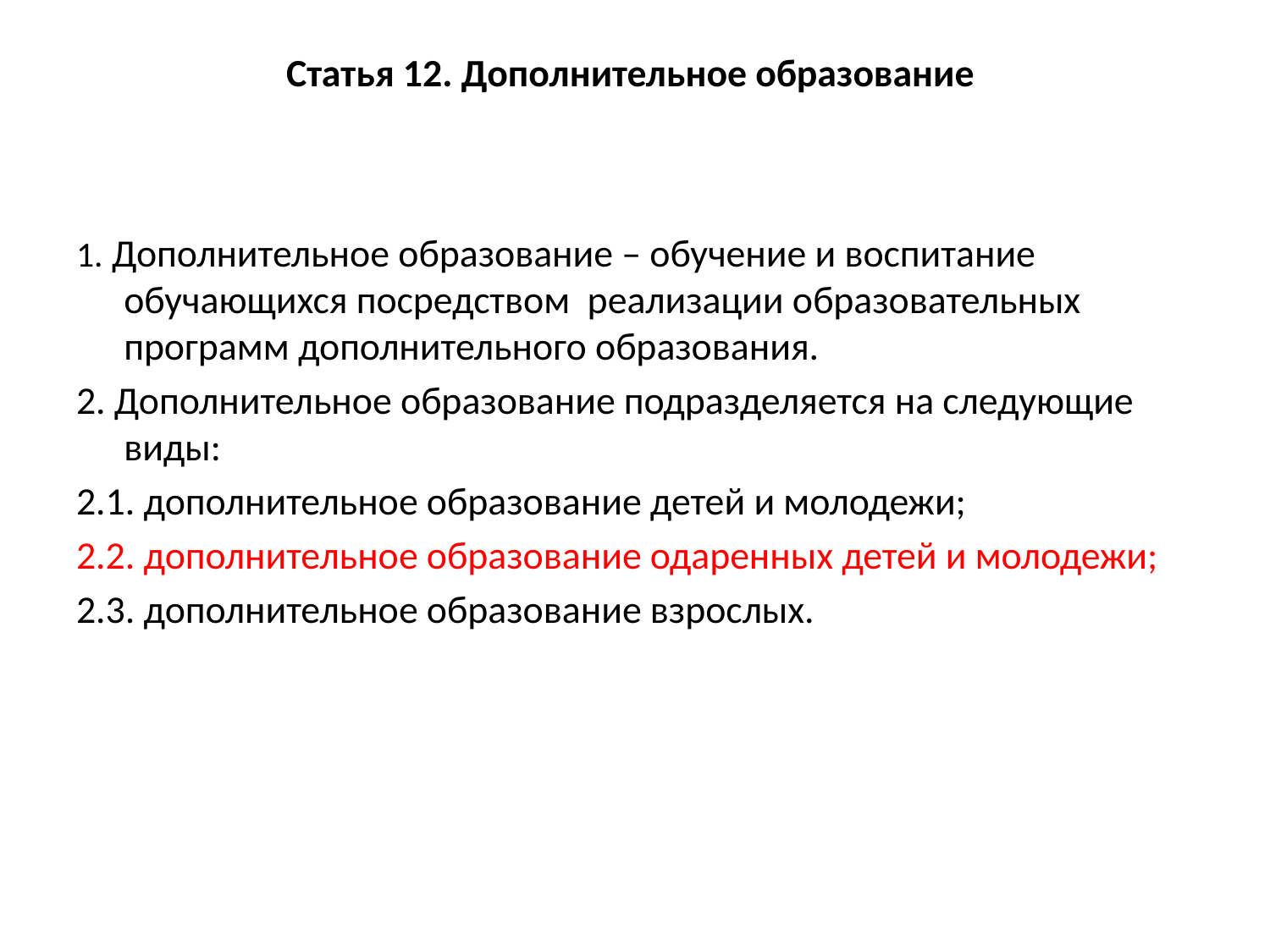

# Статья 12. Дополнительное образование
1. Дополнительное образование – обучение и воспитание обучающихся посредством  реализации образовательных программ дополнительного образования.
2. Дополнительное образование подразделяется на следующие виды:
2.1. дополнительное образование детей и молодежи;
2.2. дополнительное образование одаренных детей и молодежи;
2.3. дополнительное образование взрослых.